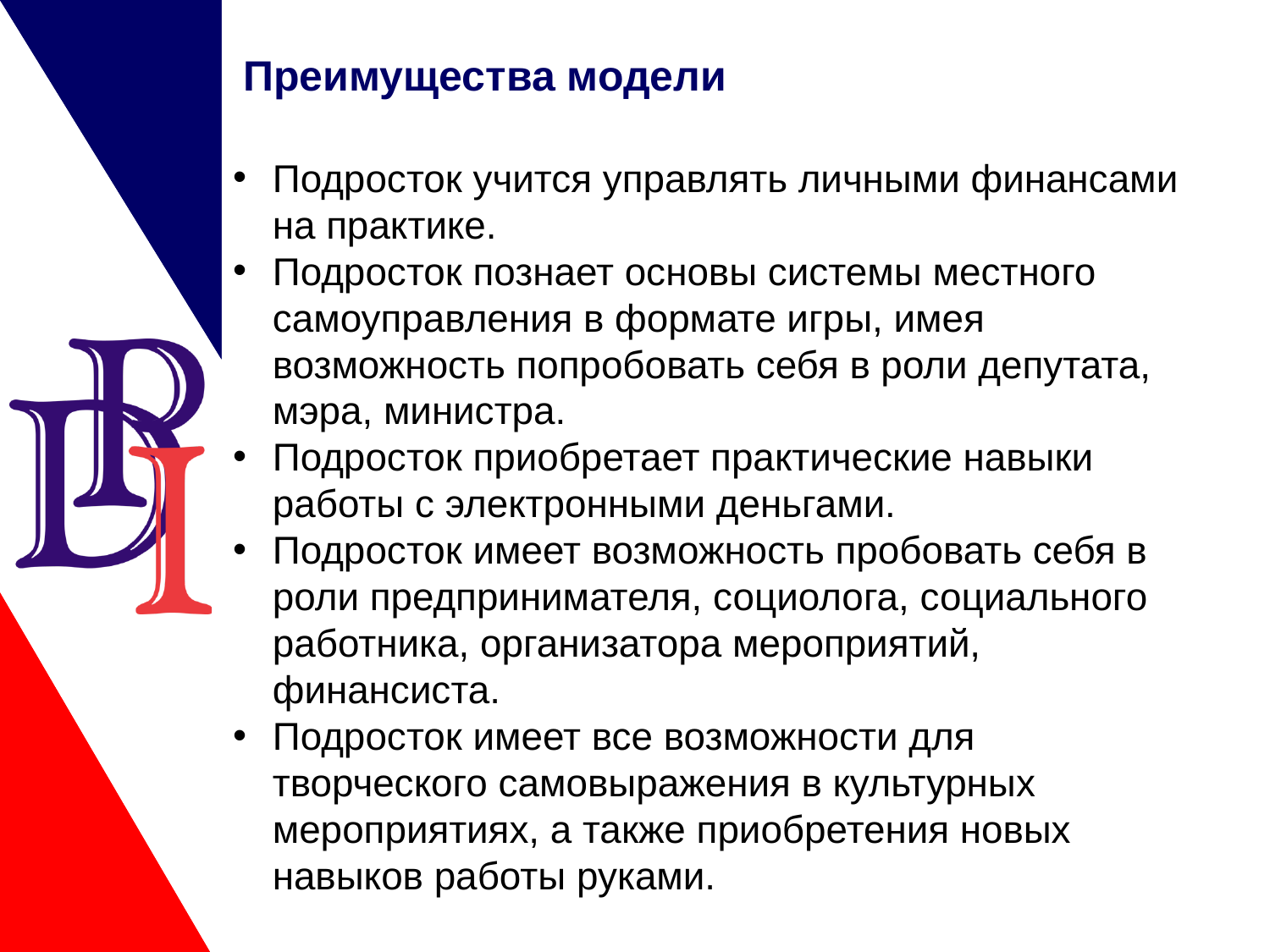

# Преимущества модели
Подросток учится управлять личными финансами на практике.
Подросток познает основы системы местного самоуправления в формате игры, имея возможность попробовать себя в роли депутата, мэра, министра.
Подросток приобретает практические навыки работы с электронными деньгами.
Подросток имеет возможность пробовать себя в роли предпринимателя, социолога, социального работника, организатора мероприятий, финансиста.
Подросток имеет все возможности для творческого самовыражения в культурных мероприятиях, а также приобретения новых навыков работы руками.